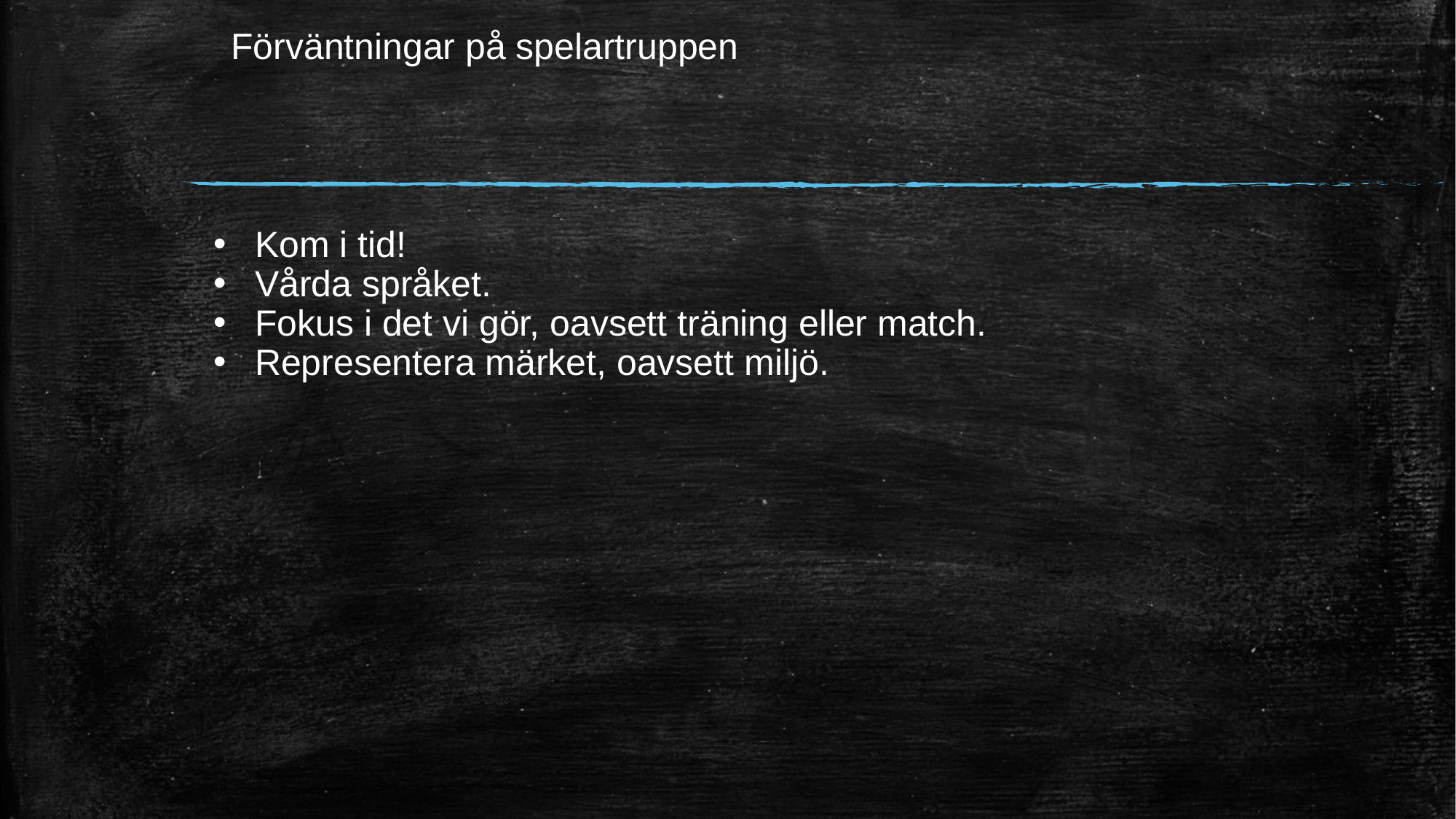

Förväntningar på spelartruppen
Kom i tid!
Vårda språket.
Fokus i det vi gör, oavsett träning eller match.
Representera märket, oavsett miljö.